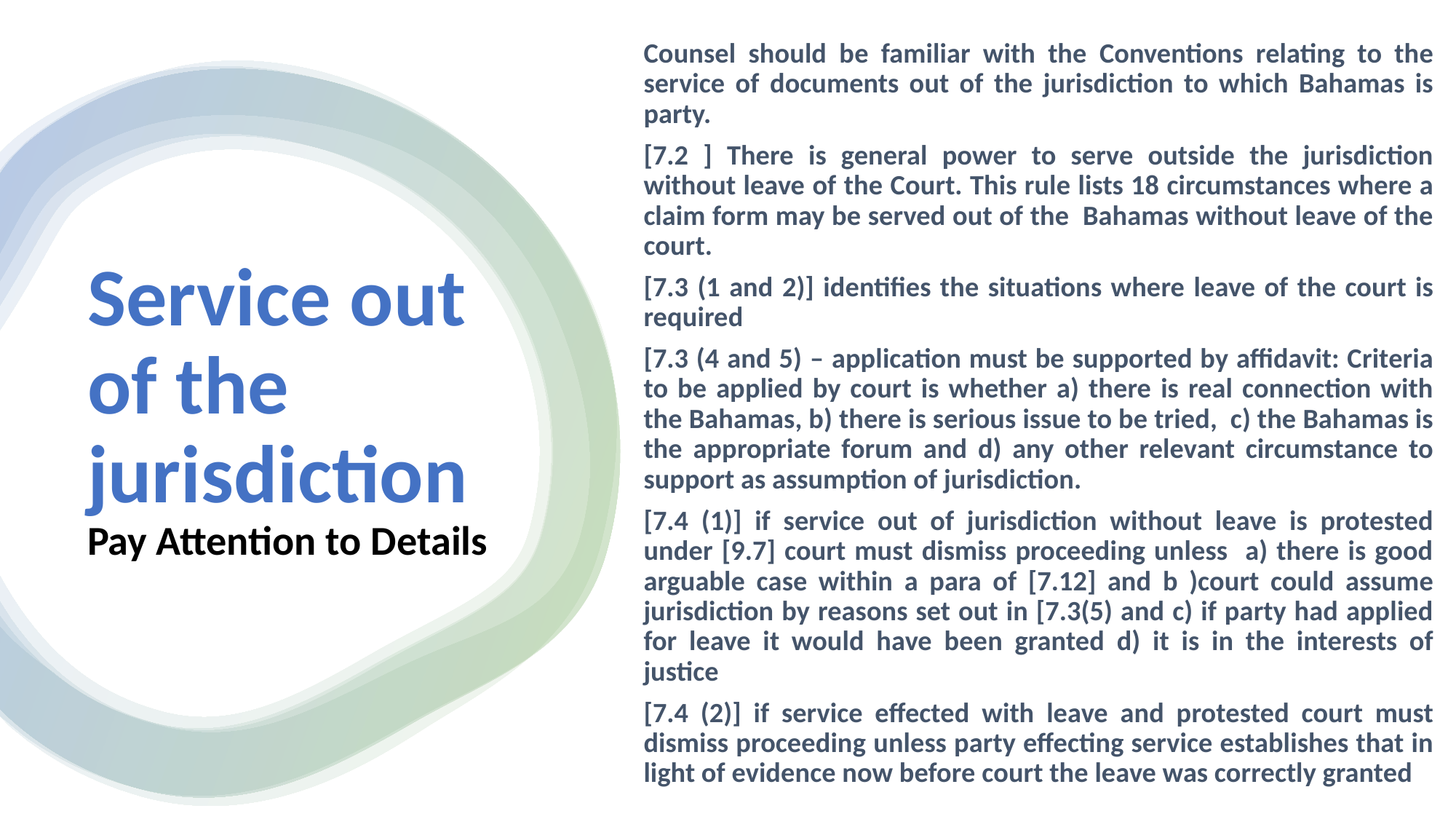

Counsel should be familiar with the Conventions relating to the service of documents out of the jurisdiction to which Bahamas is party.
[7.2 ] There is general power to serve outside the jurisdiction without leave of the Court. This rule lists 18 circumstances where a claim form may be served out of the  Bahamas without leave of the court.
[7.3 (1 and 2)] identifies the situations where leave of the court is required
[7.3 (4 and 5) – application must be supported by affidavit: Criteria to be applied by court is whether a) there is real connection with the Bahamas, b) there is serious issue to be tried,  c) the Bahamas is the appropriate forum and d) any other relevant circumstance to support as assumption of jurisdiction.
[7.4 (1)] if service out of jurisdiction without leave is protested under [9.7] court must dismiss proceeding unless  a) there is good arguable case within a para of [7.12] and b )court could assume jurisdiction by reasons set out in [7.3(5) and c) if party had applied for leave it would have been granted d) it is in the interests of justice
[7.4 (2)] if service effected with leave and protested court must dismiss proceeding unless party effecting service establishes that in light of evidence now before court the leave was correctly granted

# Service out of the jurisdiction Pay Attention to Details